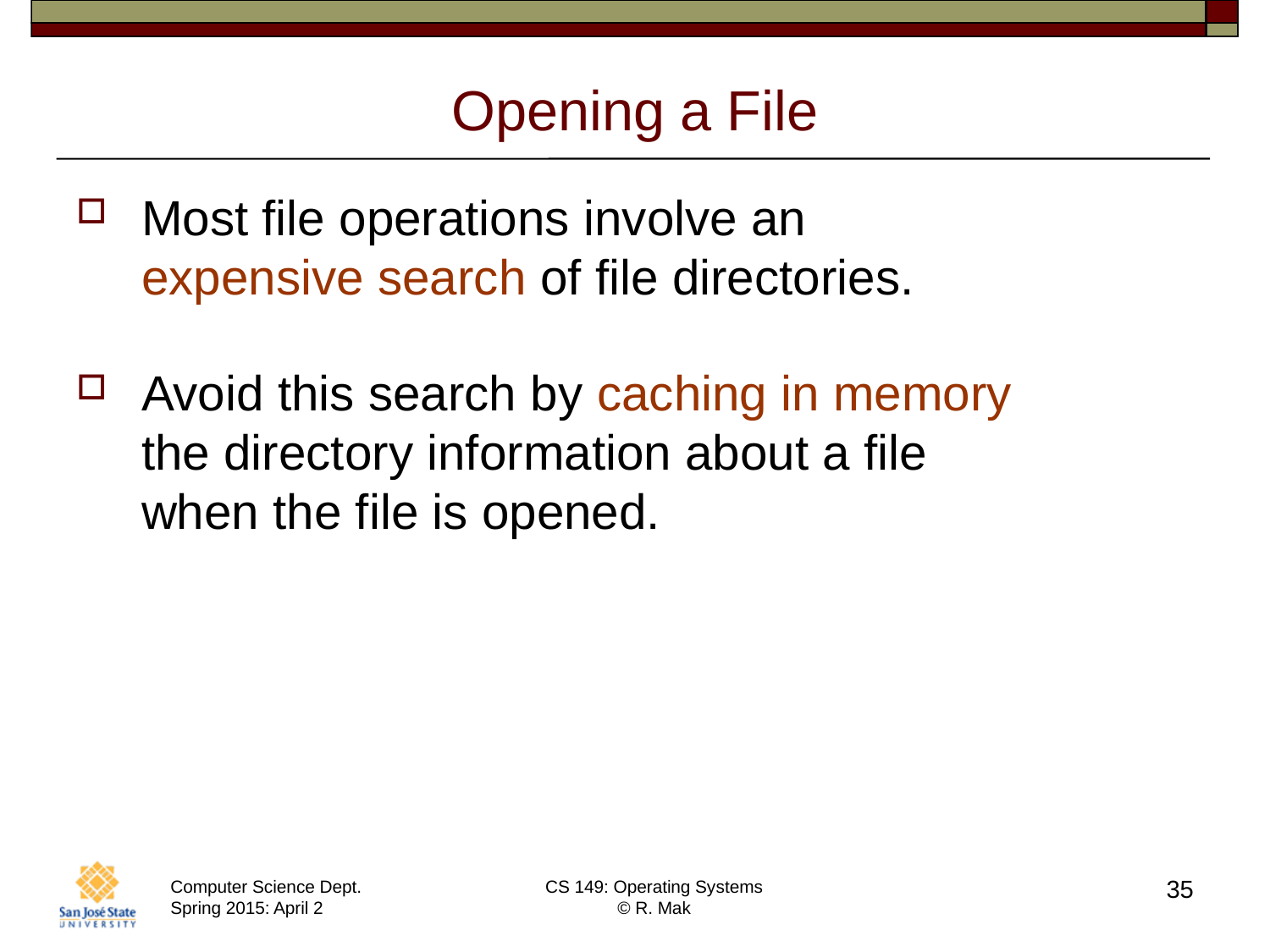

# Opening a File
Most file operations involve an
expensive search of file directories.

Avoid this search by caching in memory
the directory information about a file
when the file is opened.

35